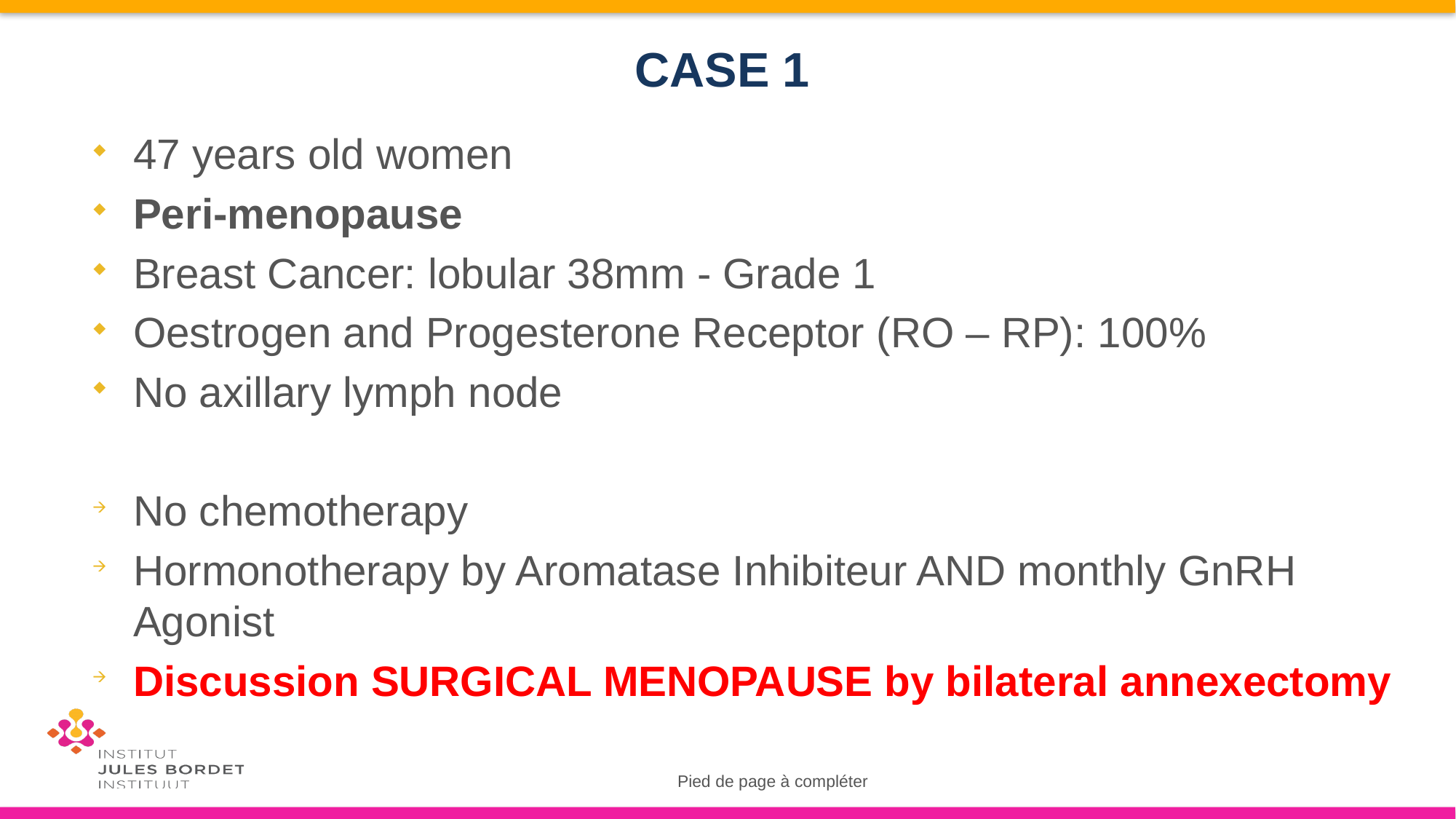

# CASE 1
47 years old women
Peri-menopause
Breast Cancer: lobular 38mm - Grade 1
Oestrogen and Progesterone Receptor (RO – RP): 100%
No axillary lymph node

No chemotherapy
Hormonotherapy by Aromatase Inhibiteur AND monthly GnRH Agonist
Discussion SURGICAL MENOPAUSE by bilateral annexectomy
Pied de page à compléter